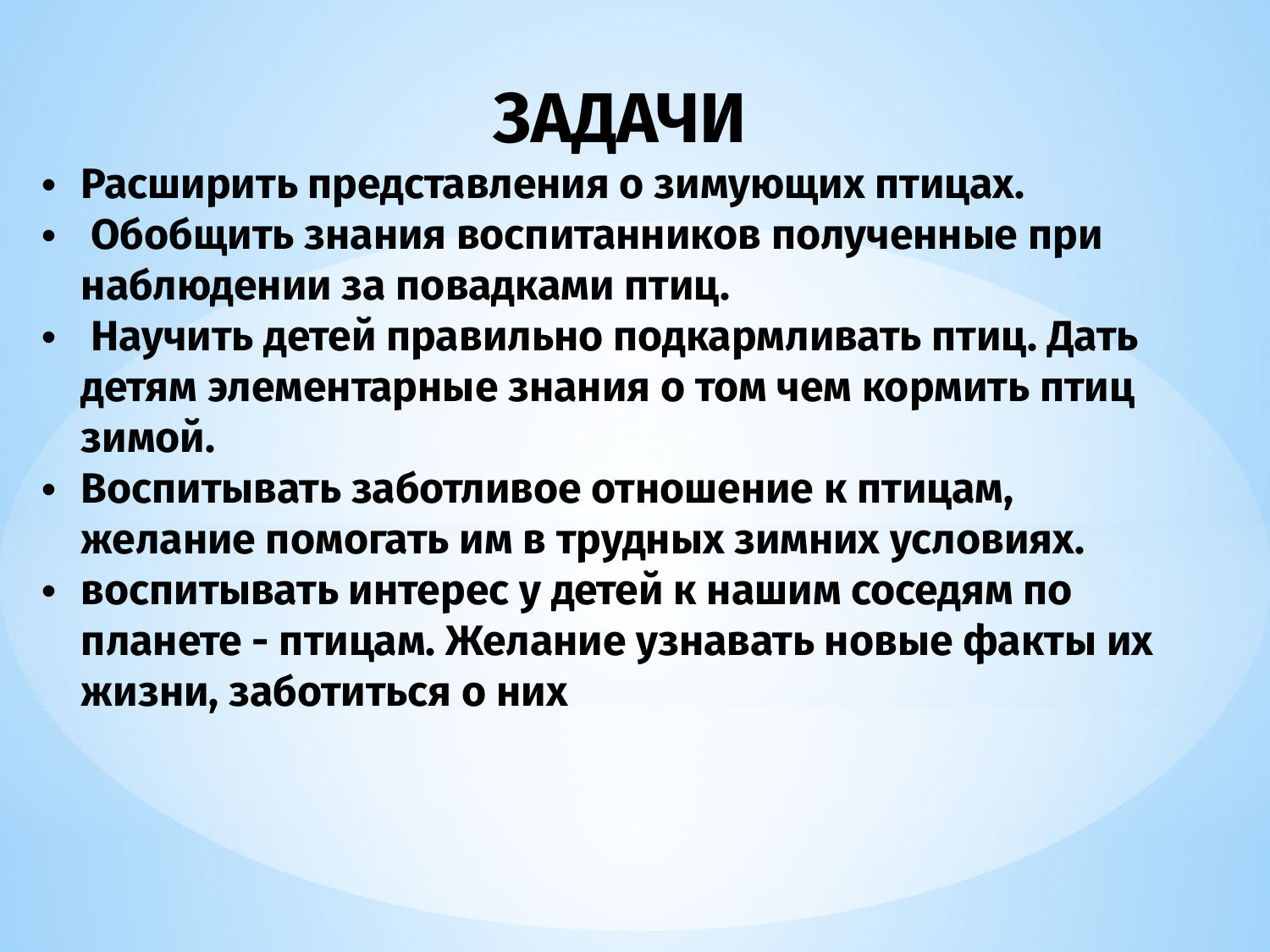

ЗАДАЧИ
| Расширить представления о зимующих птицах. Обобщить знания воспитанников полученные при наблюдении за повадками птиц. Научить детей правильно подкармливать птиц. Дать детям элементарные знания о том чем кормить птиц зимой. Воспитывать заботливое отношение к птицам, желание помогать им в трудных зимних условиях. воспитывать интерес у детей к нашим соседям по планете - птицам. Желание узнавать новые факты их жизни, заботиться о них |
| --- |
|  |
| --- |
|  |
|  |